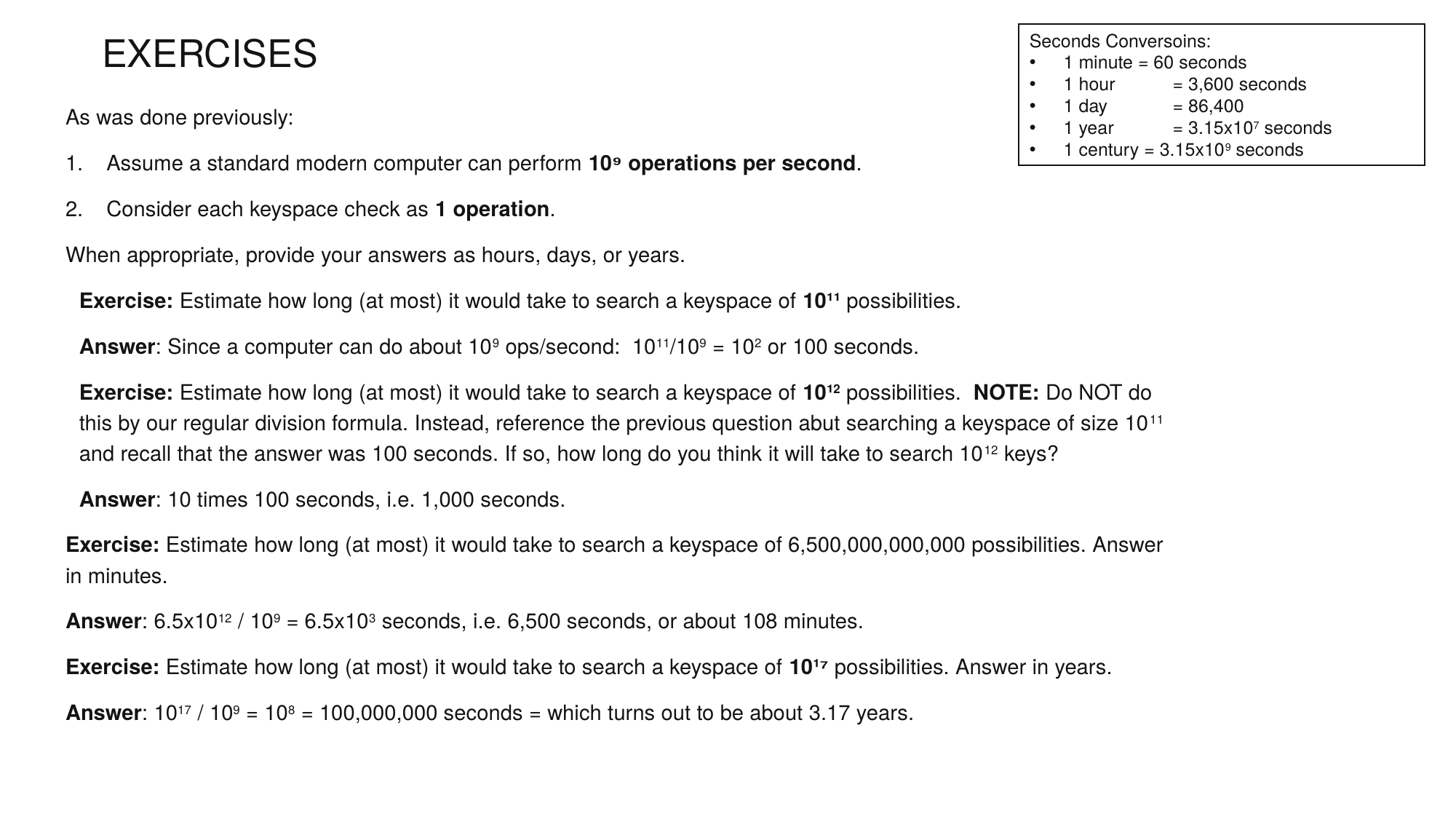

Seconds Conversoins:
1 minute = 60 seconds
1 hour 	= 3,600 seconds
1 day 	= 86,400
1 year	= 3.15x107 seconds
1 century = 3.15x109 seconds
# Exercises
As was done previously:
Assume a standard modern computer can perform 10⁹ operations per second.
Consider each keyspace check as 1 operation.
When appropriate, provide your answers as hours, days, or years.
Exercise: Estimate how long (at most) it would take to search a keyspace of 10¹¹ possibilities.
Answer: Since a computer can do about 109 ops/second:  1011/109 = 102 or 100 seconds.
Exercise: Estimate how long (at most) it would take to search a keyspace of 10¹2 possibilities.  NOTE: Do NOT do this by our regular division formula. Instead, reference the previous question abut searching a keyspace of size 1011 and recall that the answer was 100 seconds. If so, how long do you think it will take to search 1012 keys?
Answer: 10 times 100 seconds, i.e. 1,000 seconds.
Exercise: Estimate how long (at most) it would take to search a keyspace of 6,500,000,000,000 possibilities. Answer in minutes.
Answer: 6.5x1012 / 109 = 6.5x103 seconds, i.e. 6,500 seconds, or about 108 minutes.
Exercise: Estimate how long (at most) it would take to search a keyspace of 10¹⁷ possibilities. Answer in years.
Answer: 1017 / 109 = 108 = 100,000,000 seconds = which turns out to be about 3.17 years.